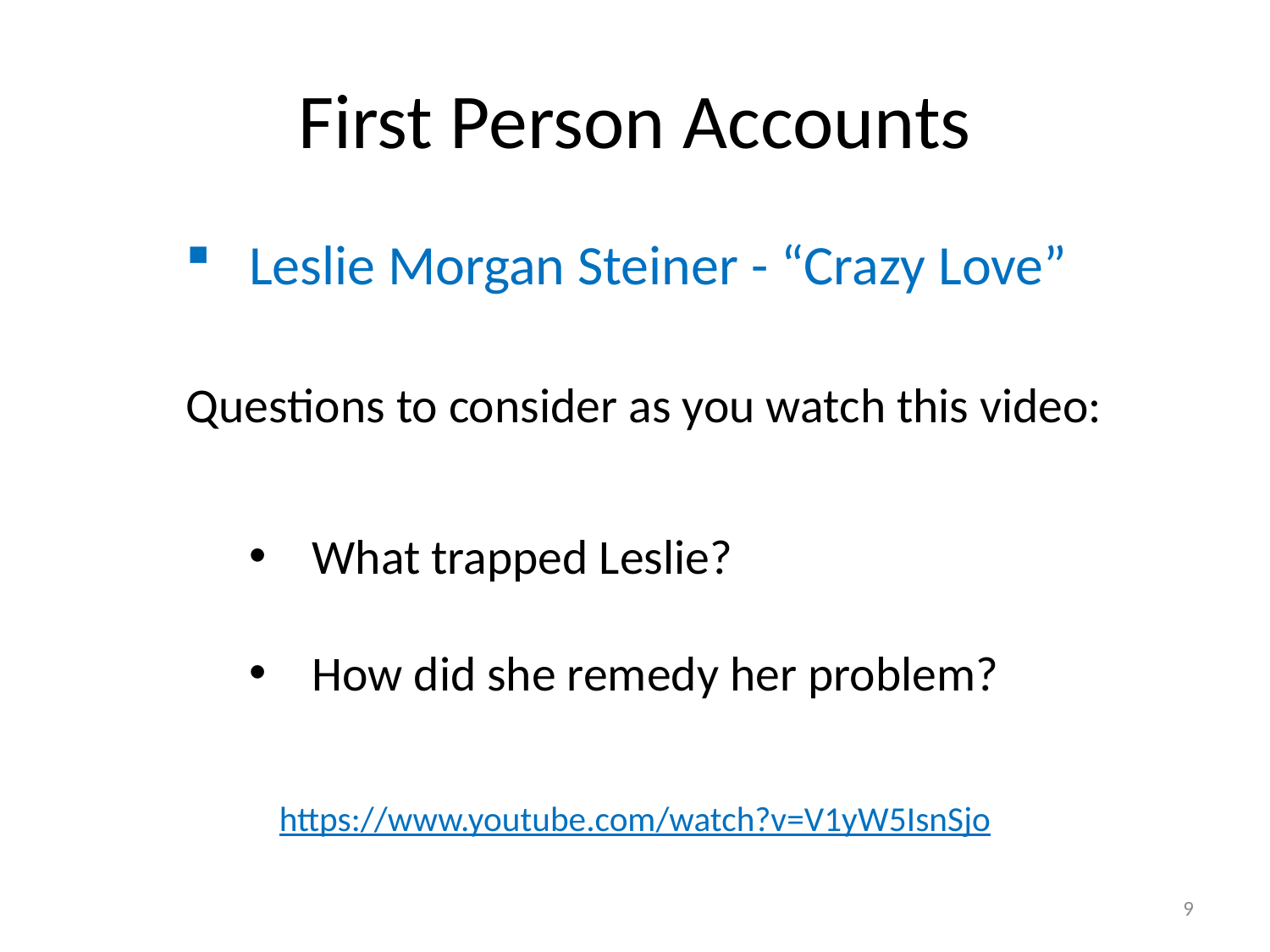

# First Person Accounts
Leslie Morgan Steiner - “Crazy Love”

Questions to consider as you watch this video:

What trapped Leslie?

How did she remedy her problem?

https://www.youtube.com/watch?v=V1yW5IsnSjo

9